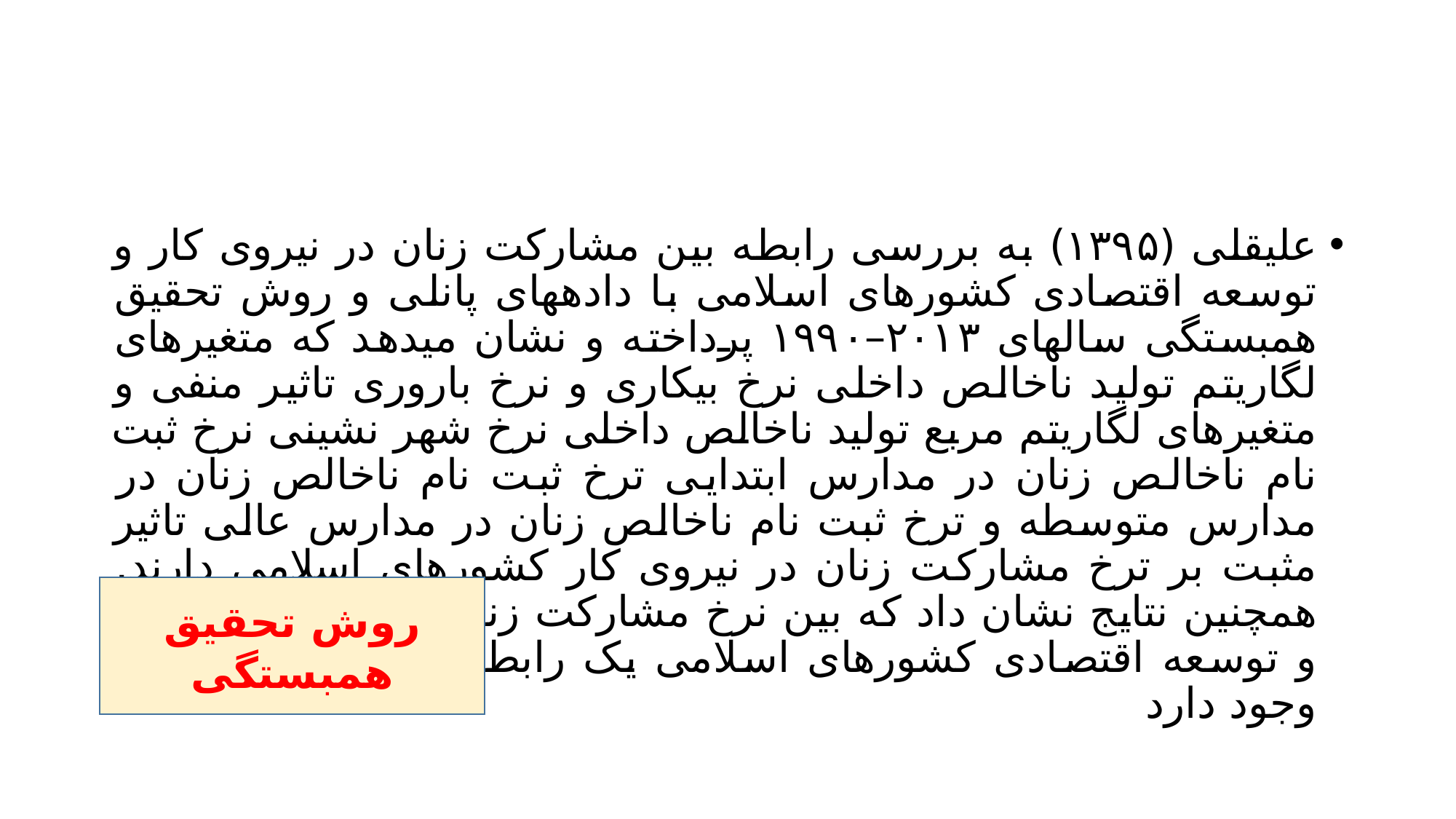

#
علیقلی (۱۳۹۵) به بررسی رابطه بین مشارکت زنان در نیروی کار و توسعه اقتصادی کشورهای اسلامی با دادههای پانلی و روش تحقیق همبستگی سالهای ۲۰۱۳–۱۹۹۰ پرداخته و نشان میدهد که متغیرهای لگاریتم تولید ناخالص داخلی نرخ بیکاری و نرخ باروری تاثیر منفی و متغیرهای لگاریتم مربع توليد ناخالص داخلی نرخ شهر نشینی نرخ ثبت نام ناخالص زنان در مدارس ابتدایی ترخ ثبت نام ناخالص زنان در مدارس متوسطه و ترخ ثبت نام ناخالص زنان در مدارس عالی تاثیر مثبت بر ترخ مشارکت زنان در نیروی کار کشورهای اسلامی دارند. همچنین نتایج نشان داد که بین نرخ مشارکت زنان در نیروی کار زنان و توسعه اقتصادی کشورهای اسلامی یک رابطه غیر خطی و شکل وجود دارد
روش تحقیق همبستگی